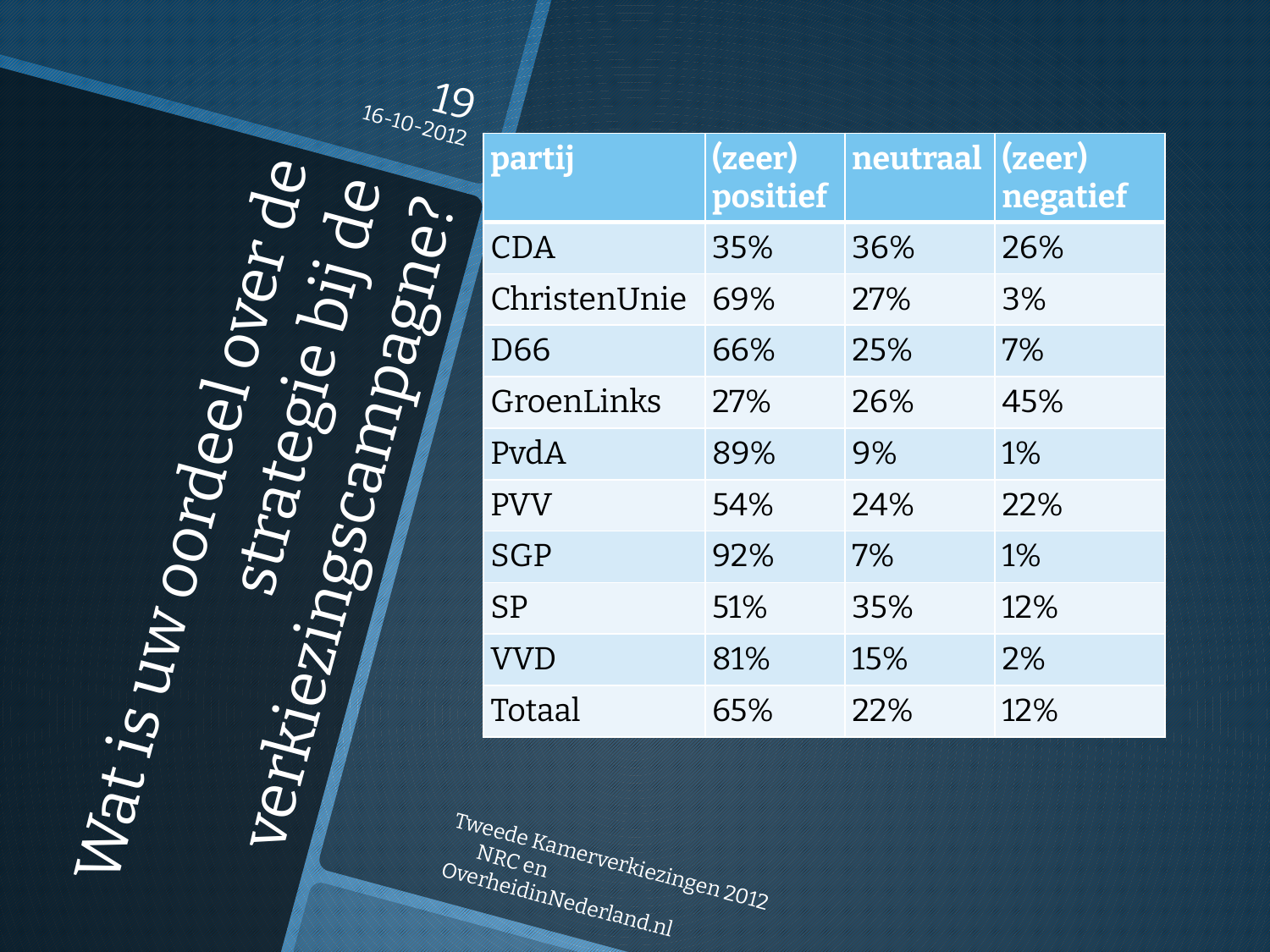

19
16-10-2012
| partij | (zeer) positief | neutraal | (zeer) negatief |
| --- | --- | --- | --- |
| CDA | 35% | 36% | 26% |
| ChristenUnie | 69% | 27% | 3% |
| D66 | 66% | 25% | 7% |
| GroenLinks | 27% | 26% | 45% |
| PvdA | 89% | 9% | 1% |
| PVV | 54% | 24% | 22% |
| SGP | 92% | 7% | 1% |
| SP | 51% | 35% | 12% |
| VVD | 81% | 15% | 2% |
| Totaal | 65% | 22% | 12% |
# Wat is uw oordeel over de strategie bij de verkiezingscampagne?
Tweede Kamerverkiezingen 2012            NRC en OverheidinNederland.nl